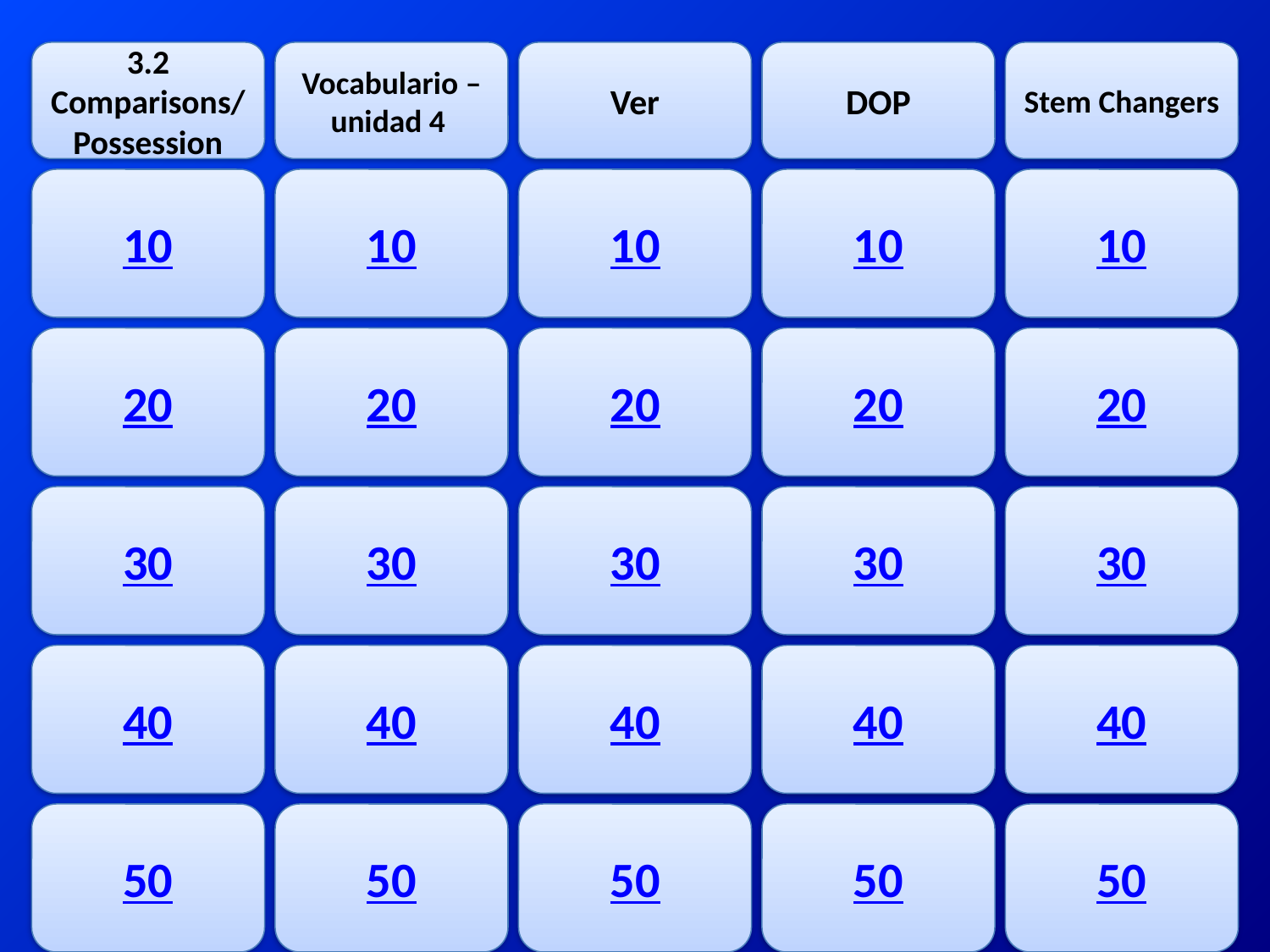

3.2 Comparisons/Possession
Vocabulario – unidad 4
Ver
DOP
Stem Changers
10
10
10
10
10
20
20
20
20
20
30
30
30
30
30
40
40
40
40
40
50
50
50
50
50